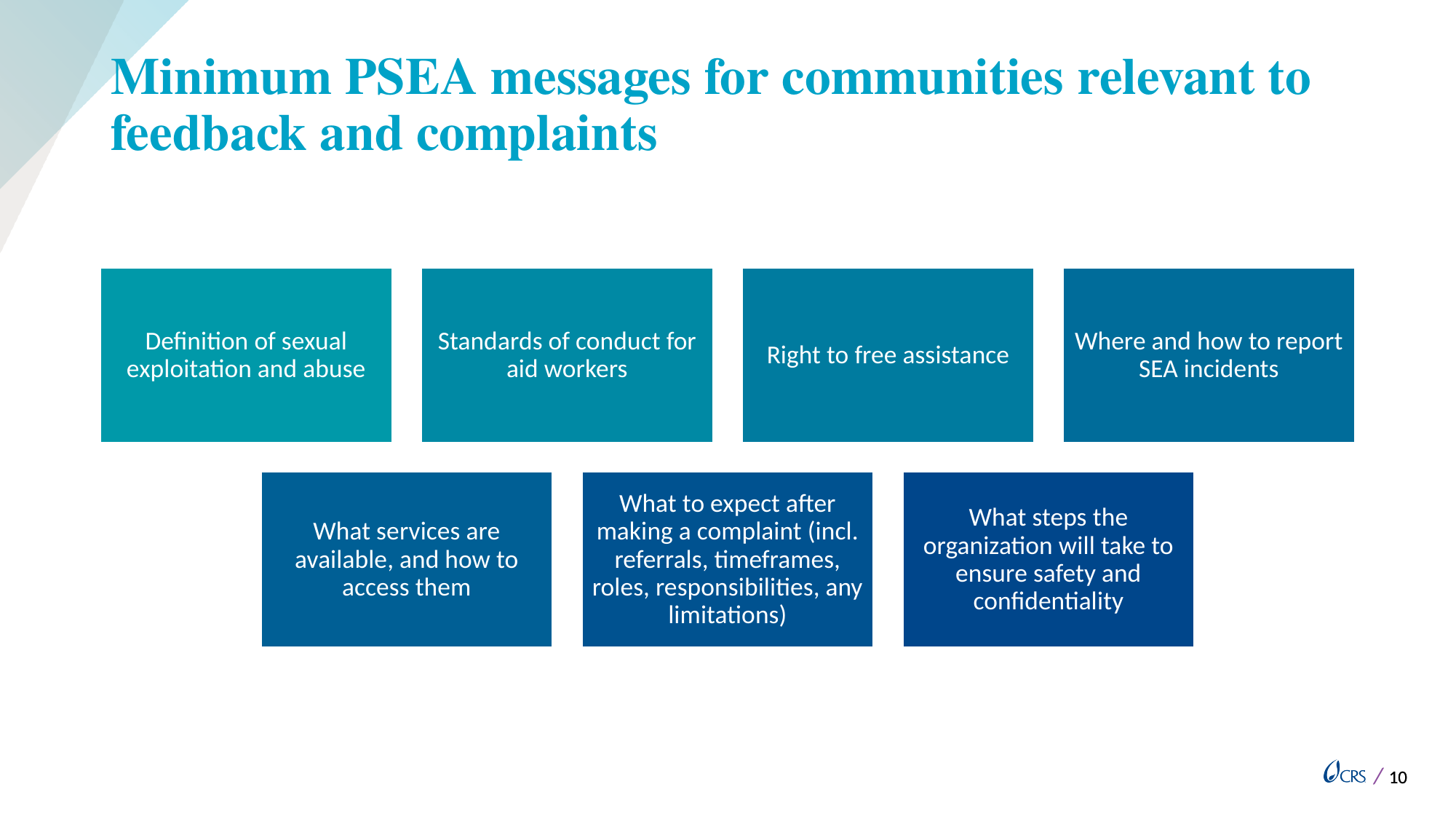

# Minimum PSEA messages for communities relevant to feedback and complaints
Definition of sexual exploitation and abuse
Standards of conduct for aid workers
Right to free assistance
Where and how to report SEA incidents
What services are available, and how to access them
What to expect after making a complaint (incl. referrals, timeframes, roles, responsibilities, any limitations)
What steps the organization will take to ensure safety and confidentiality